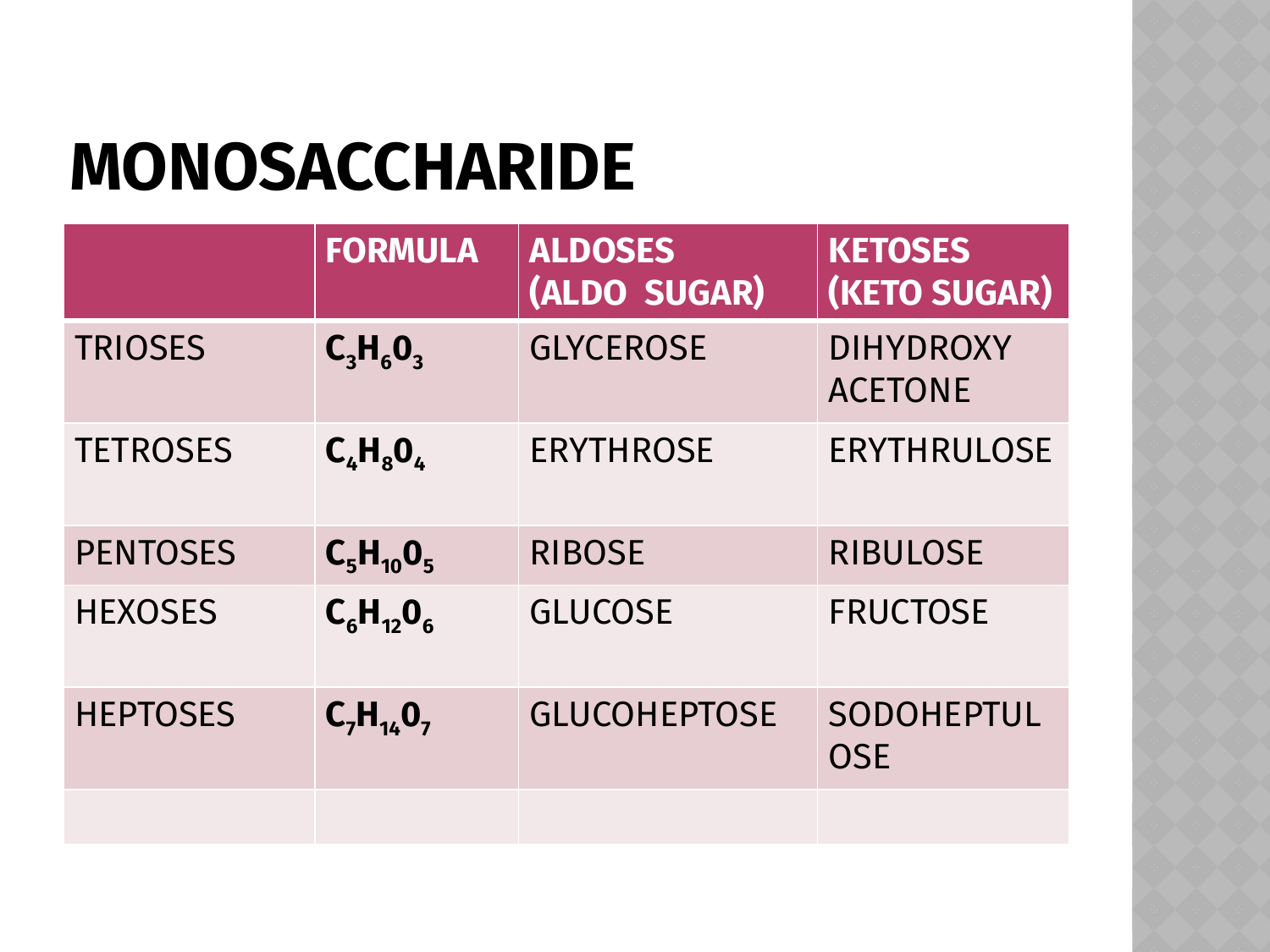

# MONOSACCHARIDE
|  | FORMULA | ALDOSES (ALDO SUGAR) | KETOSES (KETO SUGAR) |
| --- | --- | --- | --- |
| TRIOSES | C3H603 | GLYCEROSE | DIHYDROXY ACETONE |
| TETROSES | C4H804 | ERYTHROSE | ERYTHRULOSE |
| PENTOSES | C5H1005 | RIBOSE | RIBULOSE |
| HEXOSES | C6H1206 | GLUCOSE | FRUCTOSE |
| HEPTOSES | C7H1407 | GLUCOHEPTOSE | SODOHEPTULOSE |
|  |  |  |  |